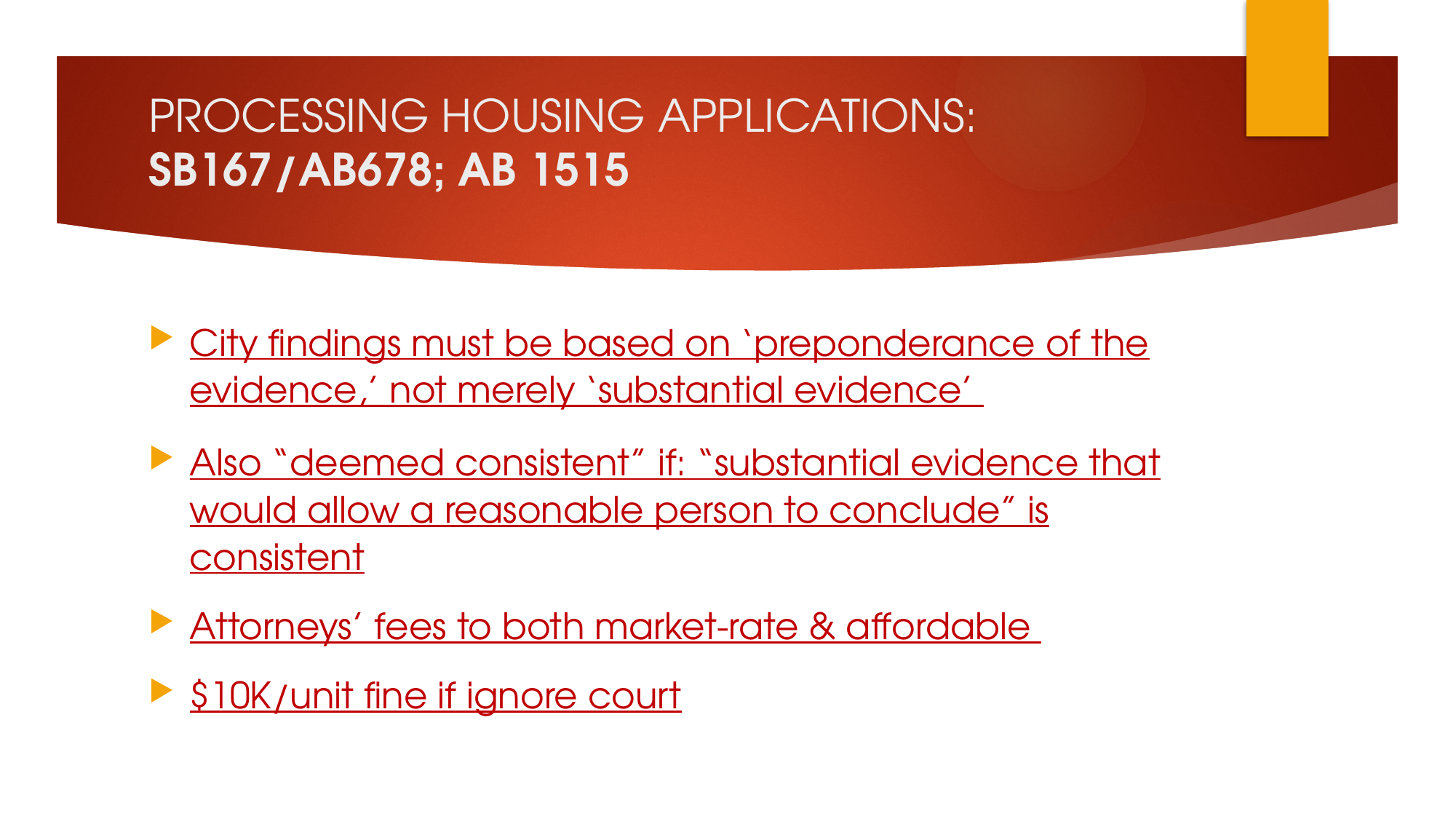

# PROCESSING HOUSING APPLICATIONS: SB167/AB678; AB 1515
City findings must be based on ‘preponderance of the evidence,’ not merely ‘substantial evidence’
Also “deemed consistent” if: “substantial evidence that would allow a reasonable person to conclude” is consistent
Attorneys’ fees to both market-rate & affordable
$10K/unit fine if ignore court